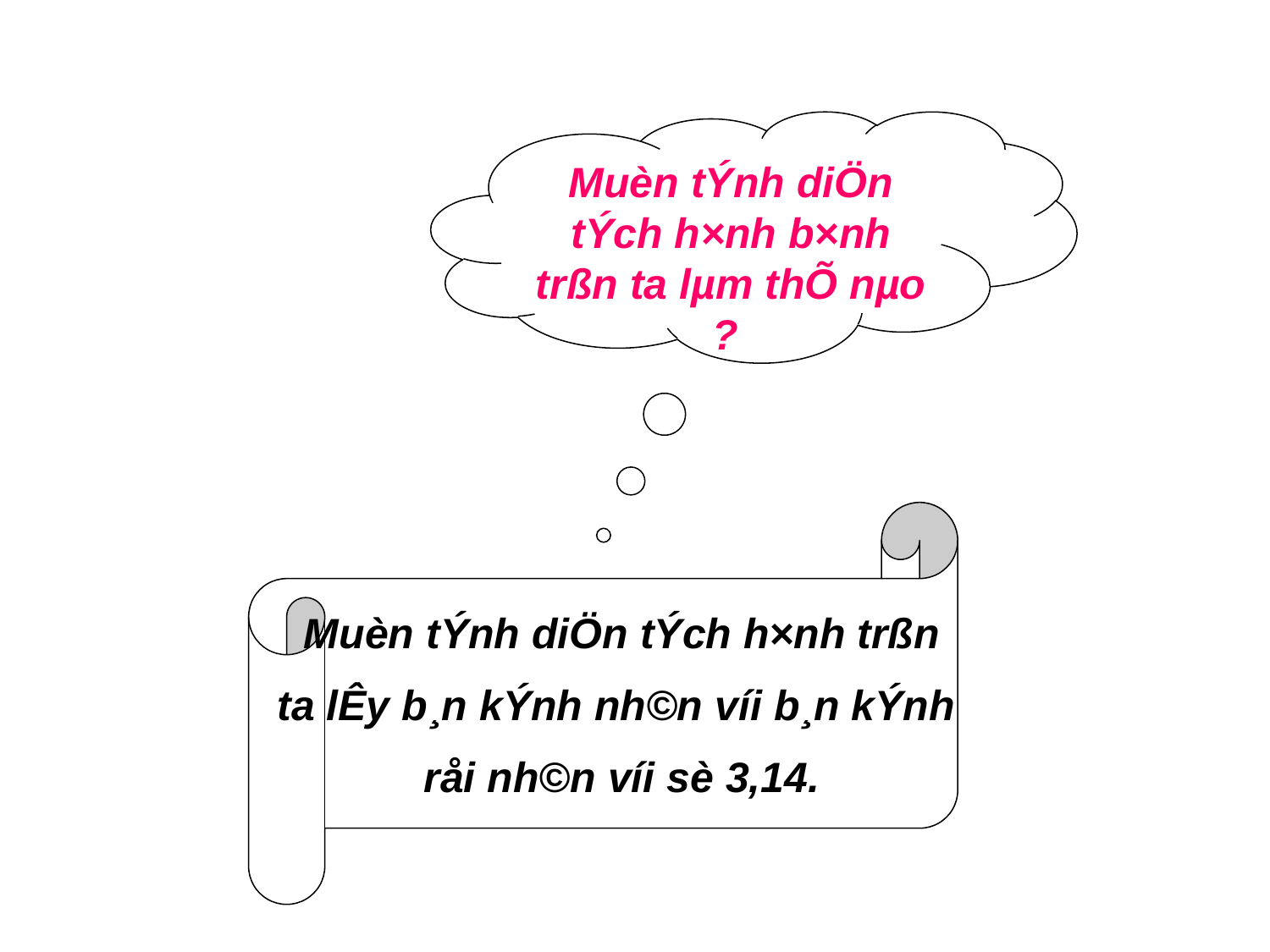

Muèn tÝnh diÖn tÝch h×nh b×nh trßn ta lµm thÕ nµo ?

Muèn tÝnh diÖn tÝch h×nh trßn
ta lÊy b¸n kÝnh nh©n víi b¸n kÝnh
råi nh©n víi sè 3,14.